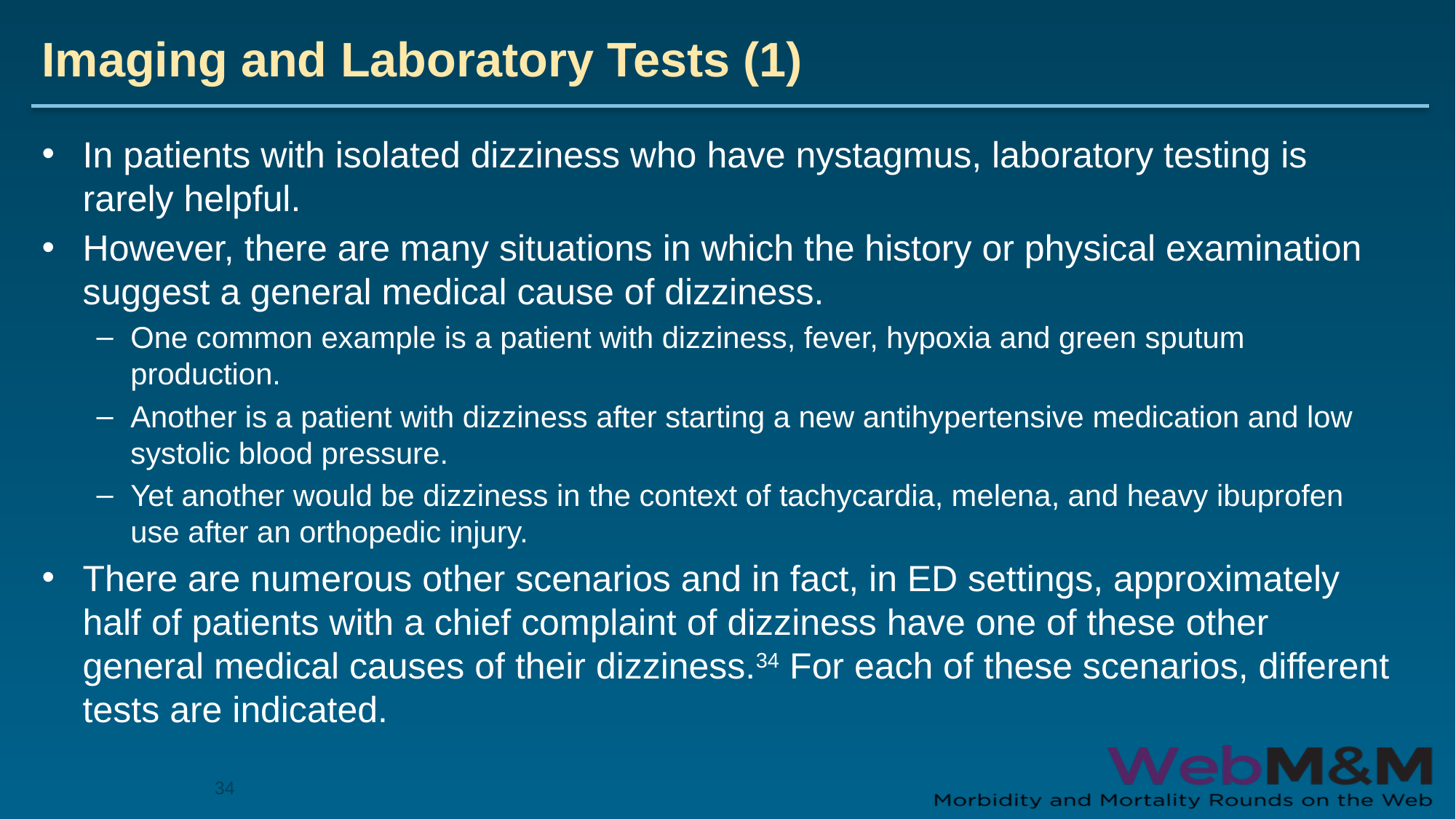

# Imaging and Laboratory Tests (1)
In patients with isolated dizziness who have nystagmus, laboratory testing is rarely helpful.
However, there are many situations in which the history or physical examination suggest a general medical cause of dizziness.
One common example is a patient with dizziness, fever, hypoxia and green sputum production.
Another is a patient with dizziness after starting a new antihypertensive medication and low systolic blood pressure.
Yet another would be dizziness in the context of tachycardia, melena, and heavy ibuprofen use after an orthopedic injury.
There are numerous other scenarios and in fact, in ED settings, approximately half of patients with a chief complaint of dizziness have one of these other general medical causes of their dizziness.34 For each of these scenarios, different tests are indicated.
34